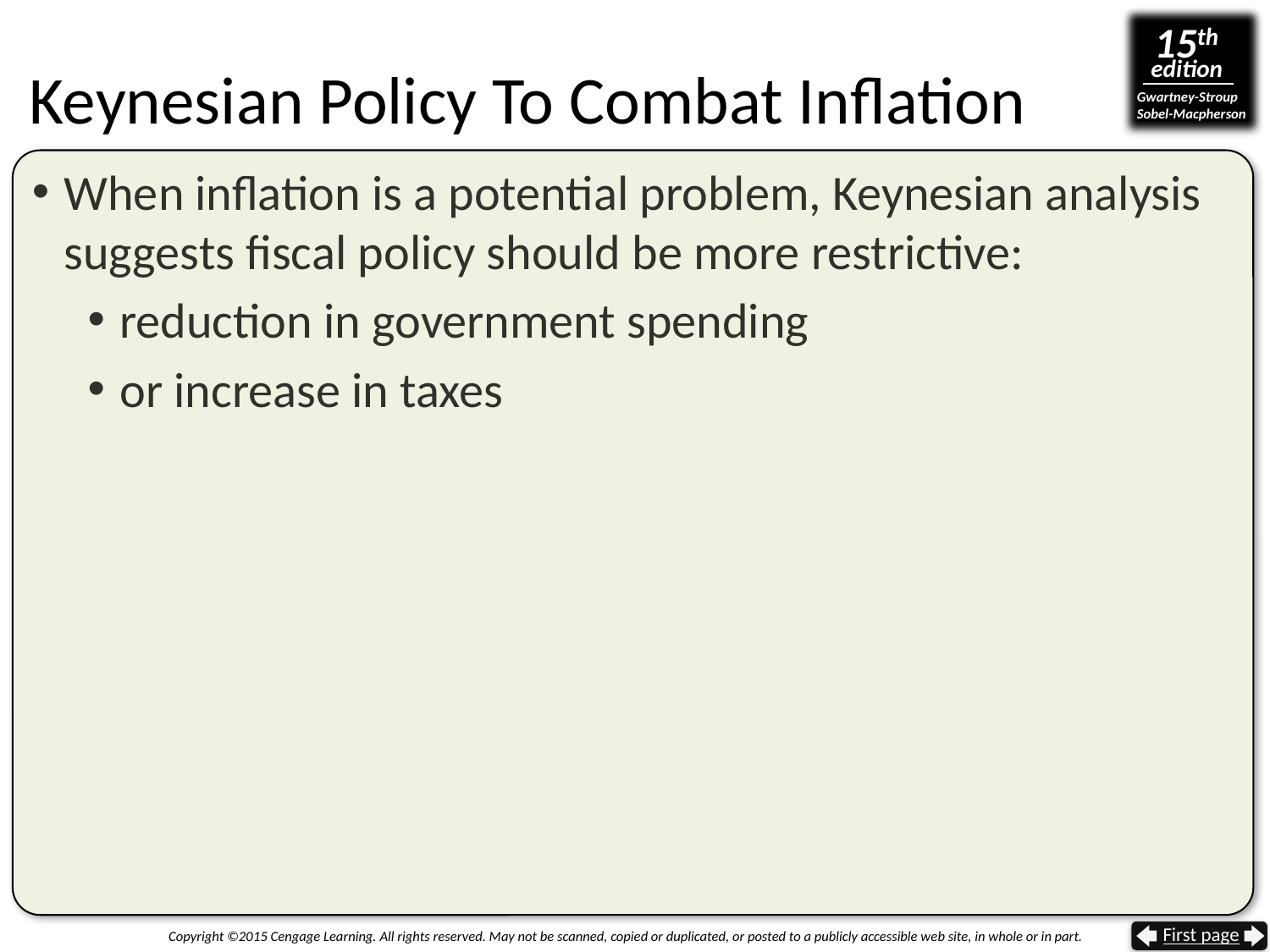

# Keynesian Policy To Combat Inflation
When inflation is a potential problem, Keynesian analysis suggests fiscal policy should be more restrictive:
reduction in government spending
or increase in taxes